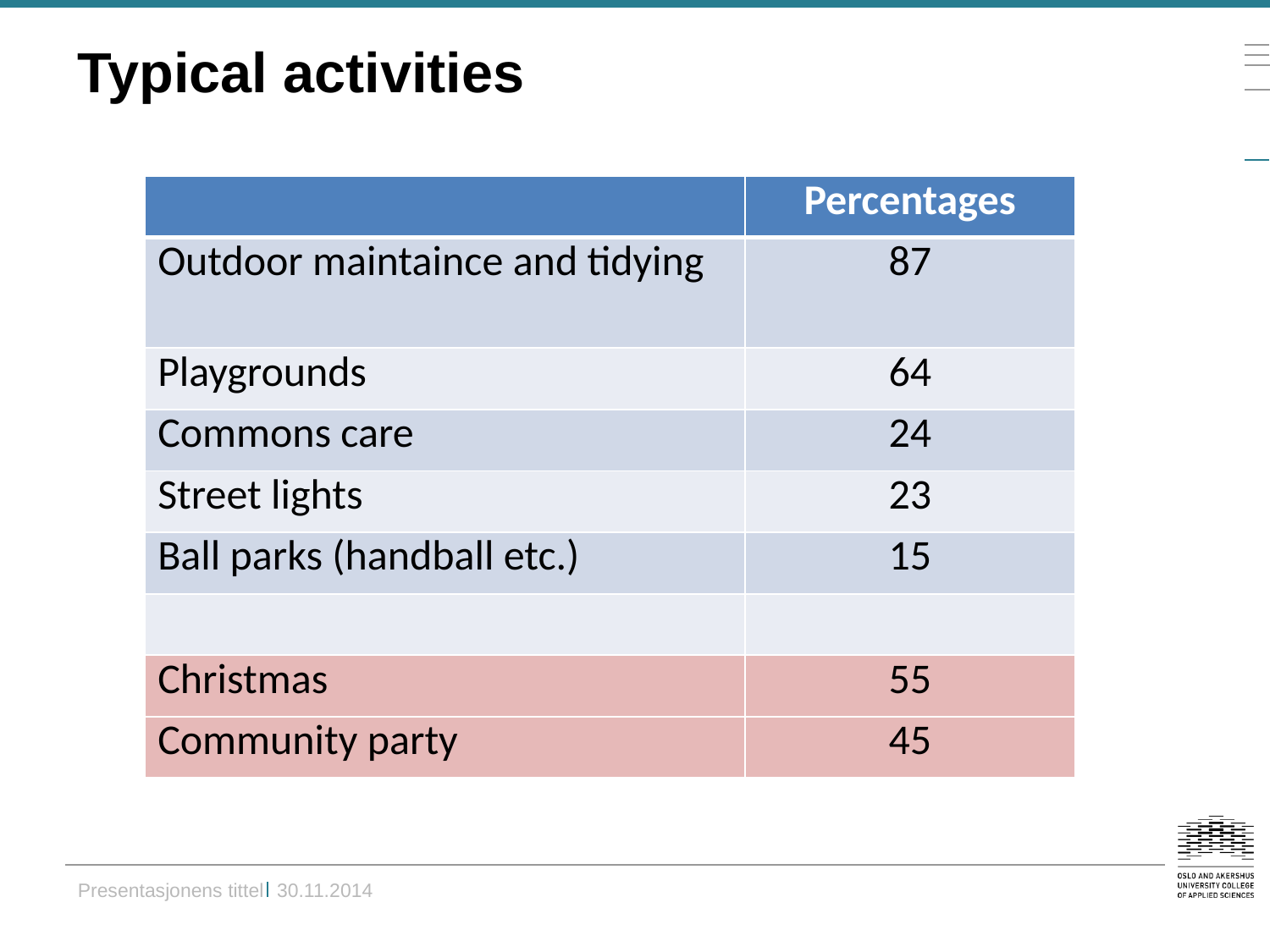

# Typical activities
|  | Percentages |
| --- | --- |
| Outdoor maintaince and tidying | 87 |
| Playgrounds | 64 |
| Commons care | 24 |
| Street lights | 23 |
| Ball parks (handball etc.) | 15 |
|  |  |
| Christmas | 55 |
| Community party | 45 |
Presentasjonens tittel	30.11.2014